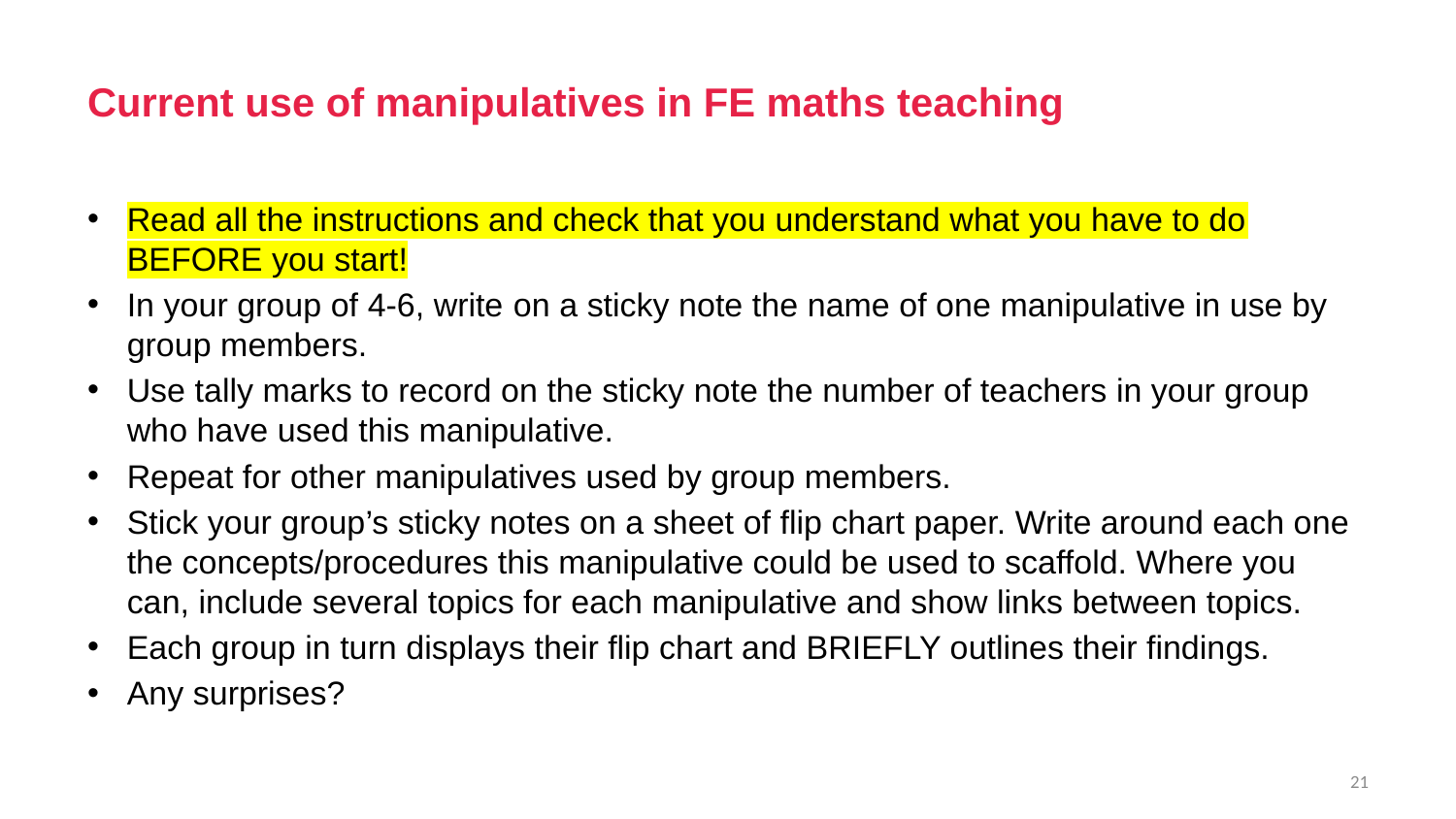

# Current use of manipulatives in FE maths teaching
Read all the instructions and check that you understand what you have to do BEFORE you start!
In your group of 4-6, write on a sticky note the name of one manipulative in use by group members.
Use tally marks to record on the sticky note the number of teachers in your group who have used this manipulative.
Repeat for other manipulatives used by group members.
Stick your group’s sticky notes on a sheet of flip chart paper. Write around each one the concepts/procedures this manipulative could be used to scaffold. Where you can, include several topics for each manipulative and show links between topics.
Each group in turn displays their flip chart and BRIEFLY outlines their findings.
Any surprises?

21